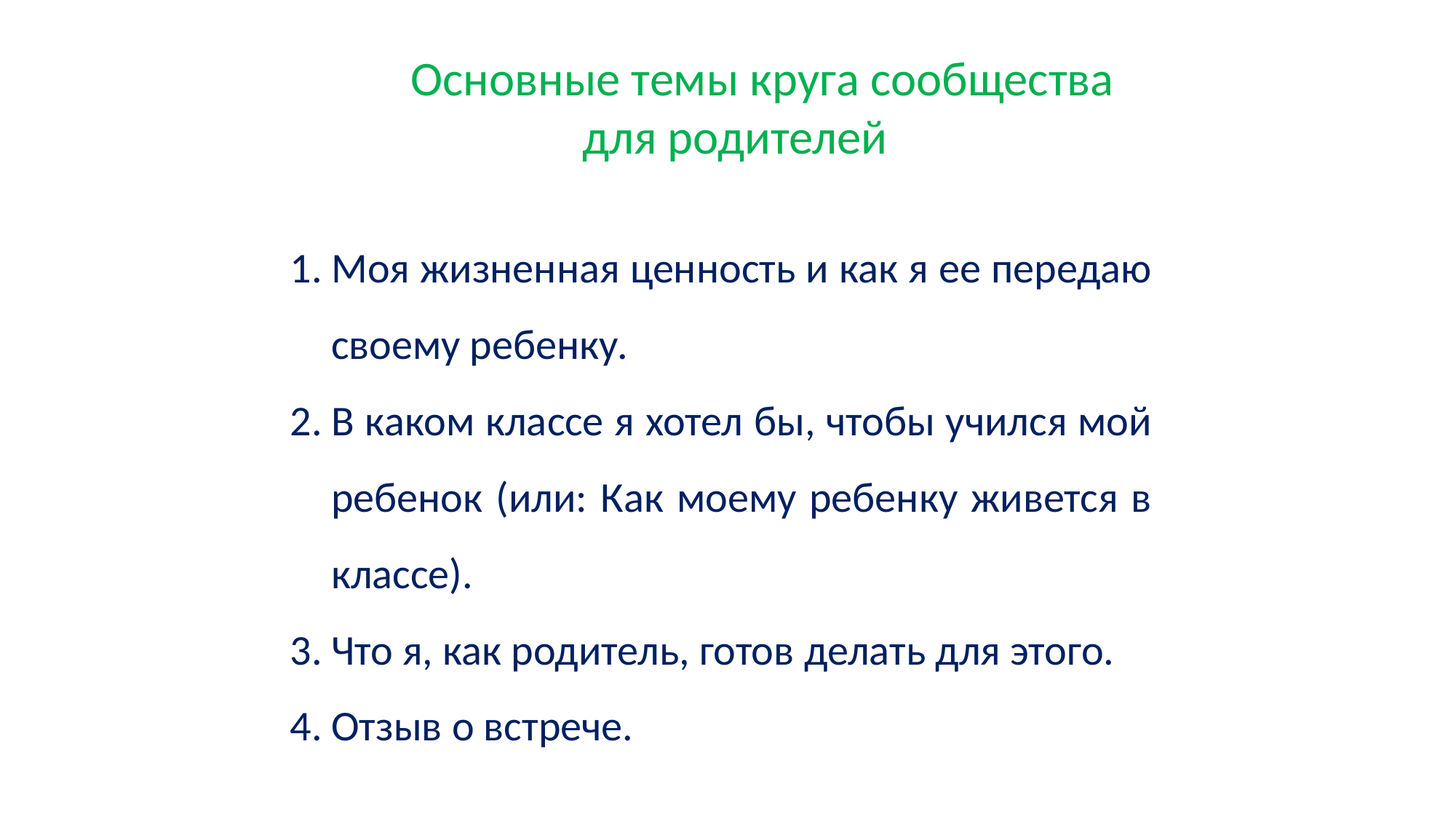

Основные темы круга сообщества для родителей

Моя жизненная ценность и как я ее передаю своему ребенку.
В каком классе я хотел бы, чтобы учился мой ребенок (или: Как моему ребенку живется в классе).
Что я, как родитель, готов делать для этого.
Отзыв о встрече.